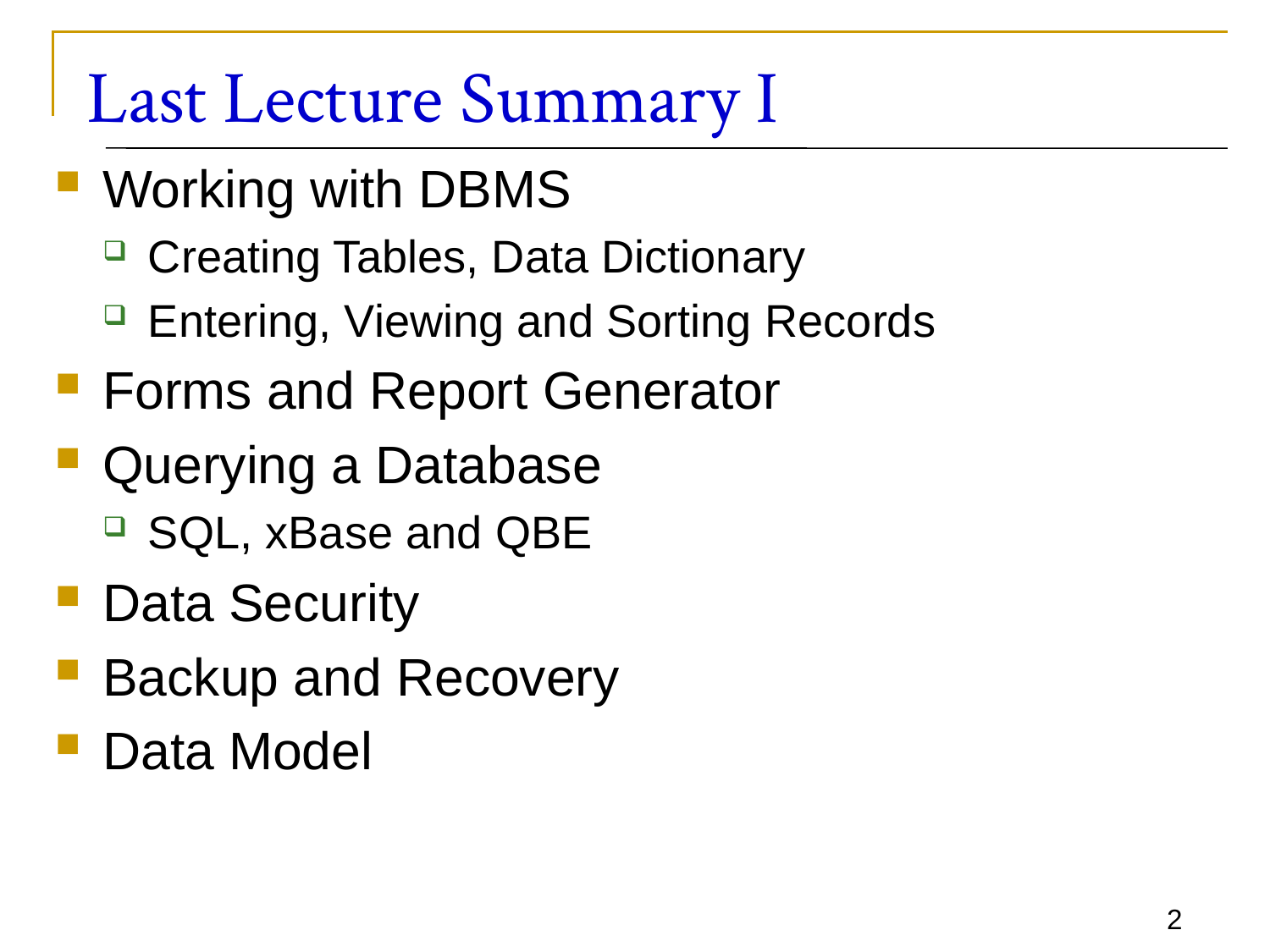

# Last Lecture Summary I
Working with DBMS
Creating Tables, Data Dictionary
Entering, Viewing and Sorting Records
Forms and Report Generator
Querying a Database
SQL, xBase and QBE
Data Security
Backup and Recovery
Data Model